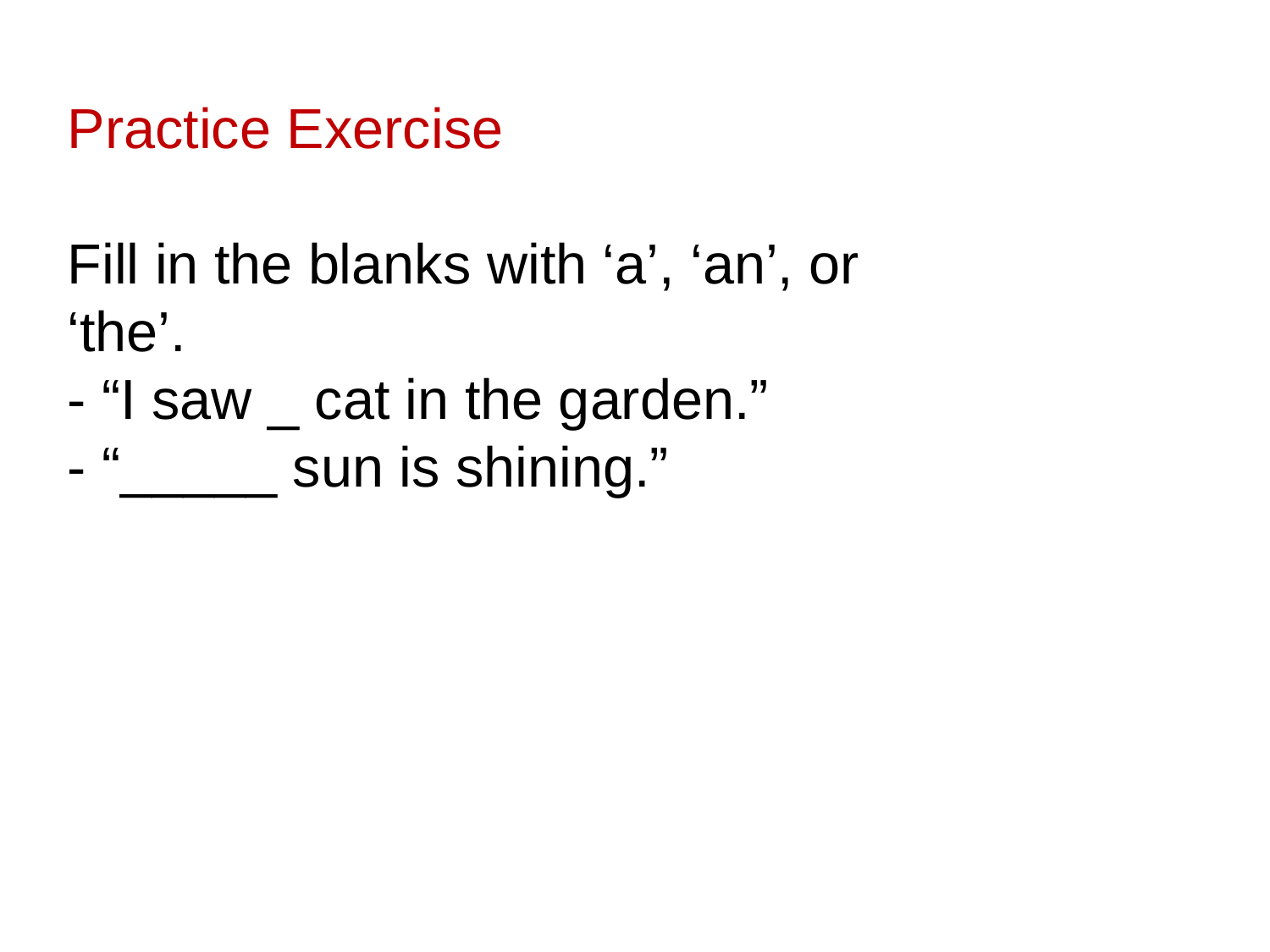

Practice Exercise

Fill in the blanks with ‘a’, ‘an’, or ‘the’.
- “I saw _ cat in the garden.”
- “_____ sun is shining.”